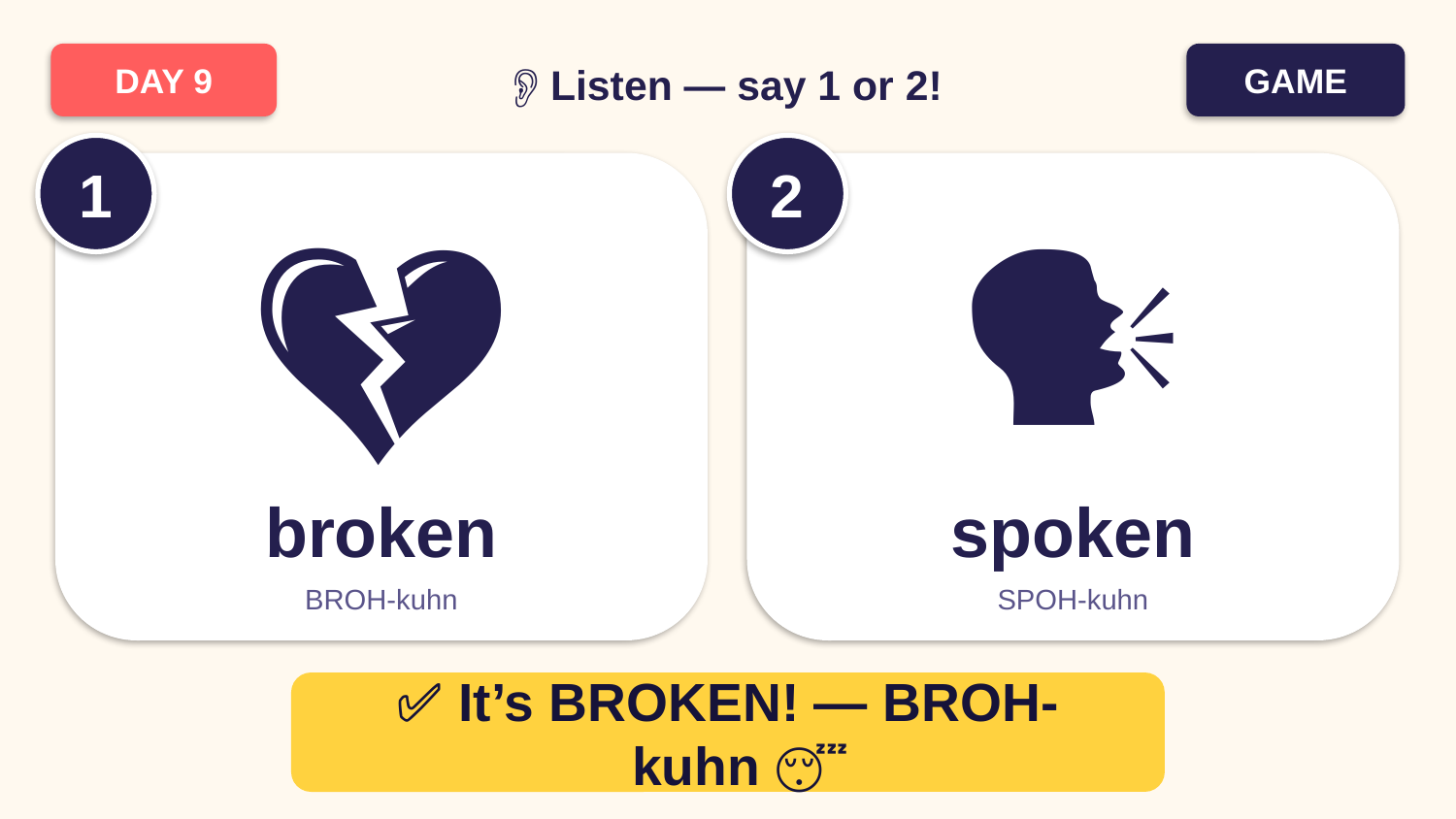

DAY 9
GAME
👂 Listen — say 1 or 2!
1
2

💔
🗣️
broken
spoken
BROH-kuhn
SPOH-kuhn
✅ It’s BROKEN! — BROH-kuhn 😴